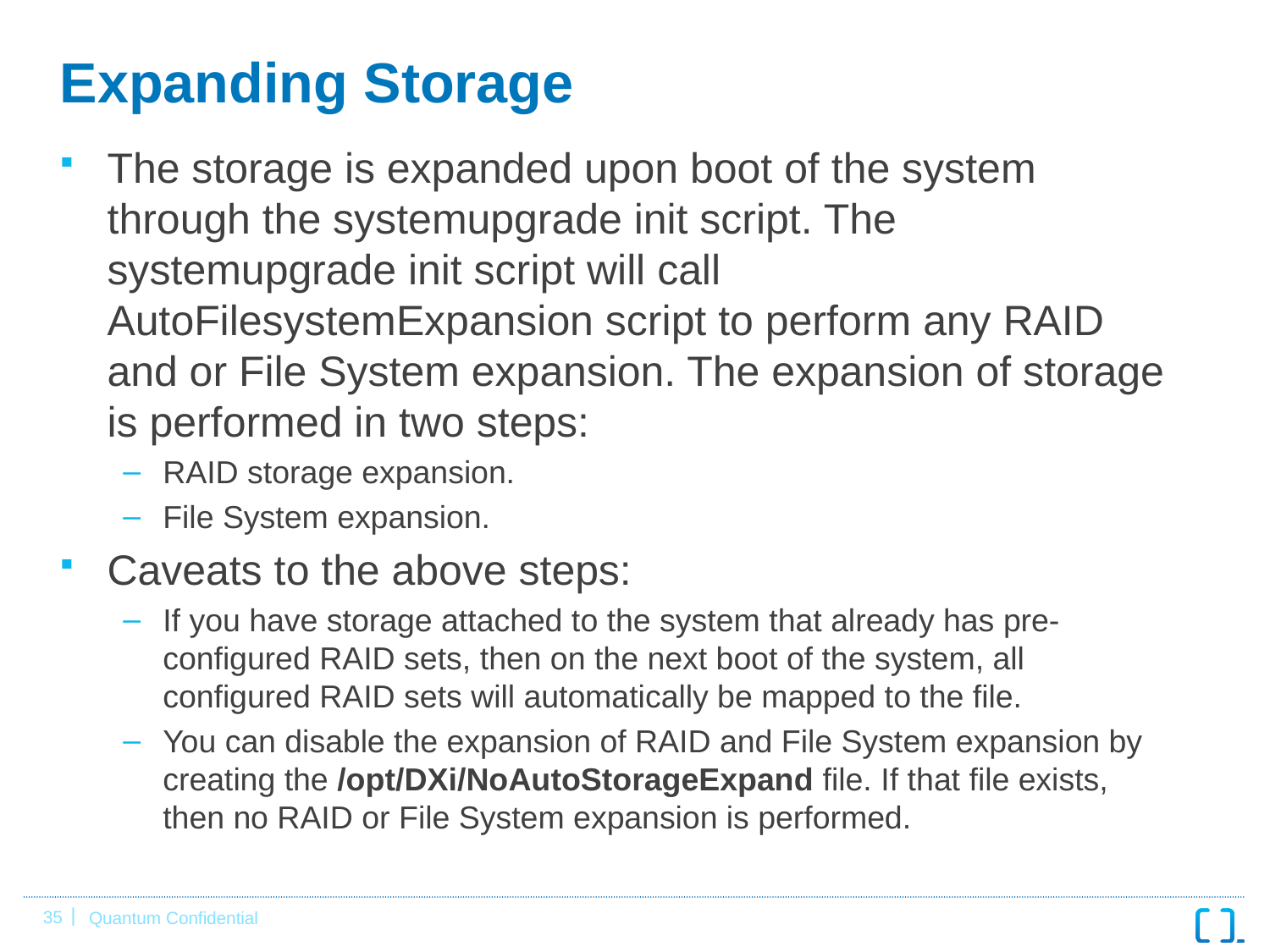

# Expanding Storage
The storage is expanded upon boot of the system through the systemupgrade init script. The systemupgrade init script will call AutoFilesystemExpansion script to perform any RAID and or File System expansion. The expansion of storage is performed in two steps:
RAID storage expansion.
File System expansion.
Caveats to the above steps:
If you have storage attached to the system that already has pre-configured RAID sets, then on the next boot of the system, all configured RAID sets will automatically be mapped to the file.
You can disable the expansion of RAID and File System expansion by creating the /opt/DXi/NoAutoStorageExpand file. If that file exists, then no RAID or File System expansion is performed.